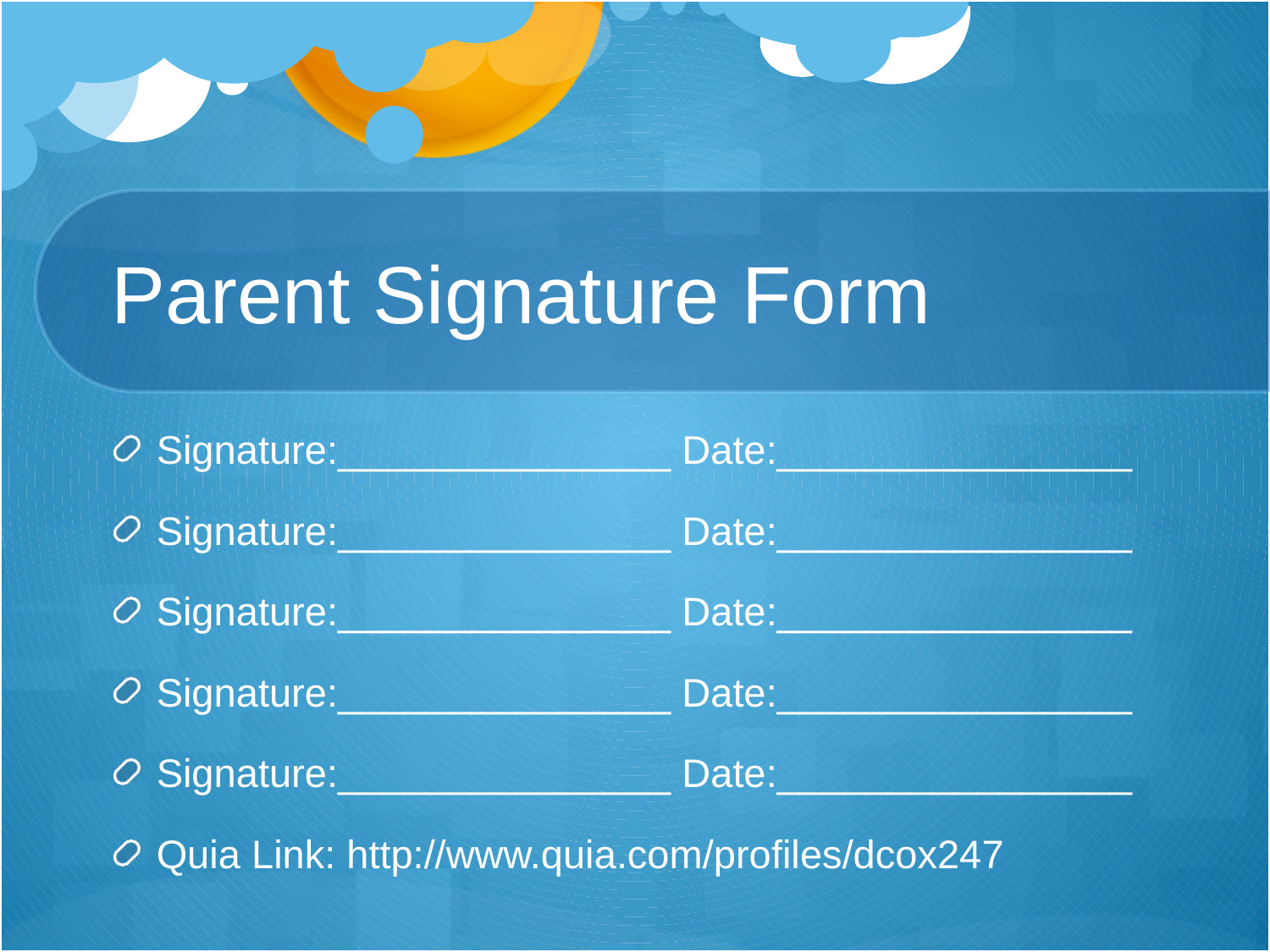

# Parent Signature Form
Signature:_______________ Date:________________
Signature:_______________ Date:________________
Signature:_______________ Date:________________
Signature:_______________ Date:________________
Signature:_______________ Date:________________
Quia Link: http://www.quia.com/profiles/dcox247